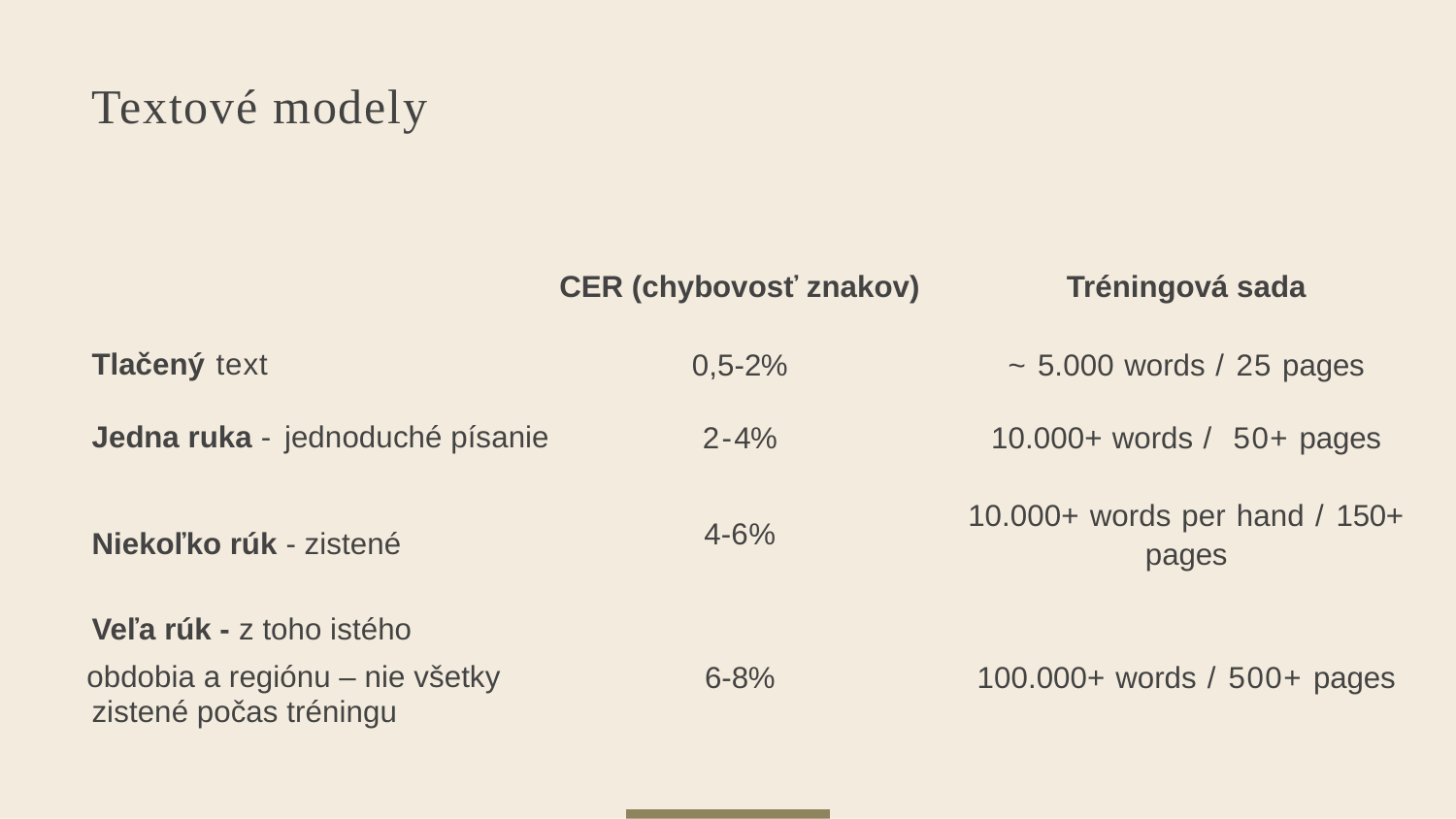

| Textové modely |  |  |
| --- | --- | --- |
|  | CER (chybovosť znakov) | Tréningová sada |
| Tlačený text | 0,5-2% | ~ 5.000 words / 25 pages |
| Jedna ruka - jednoduché písanie | 2-4% | 10.000+ words / 50+ pages |
| Niekoľko rúk - zistené | 4-6% | 10.000+ words per hand / 150+ pages |
| Veľa rúk - z toho istého |  |  |
| obdobia a regiónu – nie všetky zistené počas tréningu | 6-8% | 100.000+ words / 500+ pages |